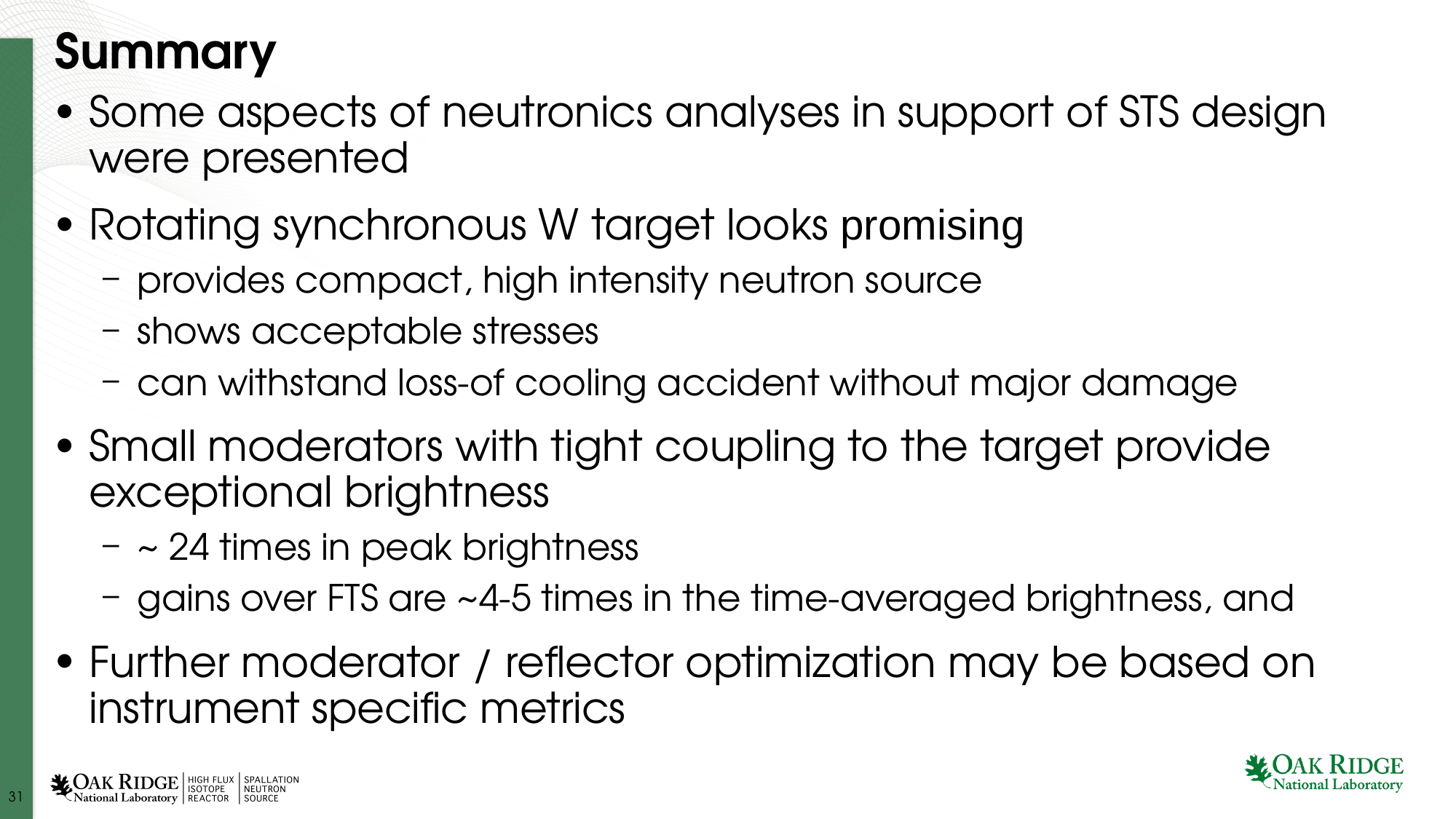

# Summary
Some aspects of neutronics analyses in support of STS design were presented
Rotating synchronous W target looks promising
provides compact, high intensity neutron source
shows acceptable stresses
can withstand loss-of cooling accident without major damage
Small moderators with tight coupling to the target provide exceptional brightness
~ 24 times in peak brightness
gains over FTS are ~4-5 times in the time-averaged brightness, and
Further moderator / reflector optimization may be based on instrument specific metrics